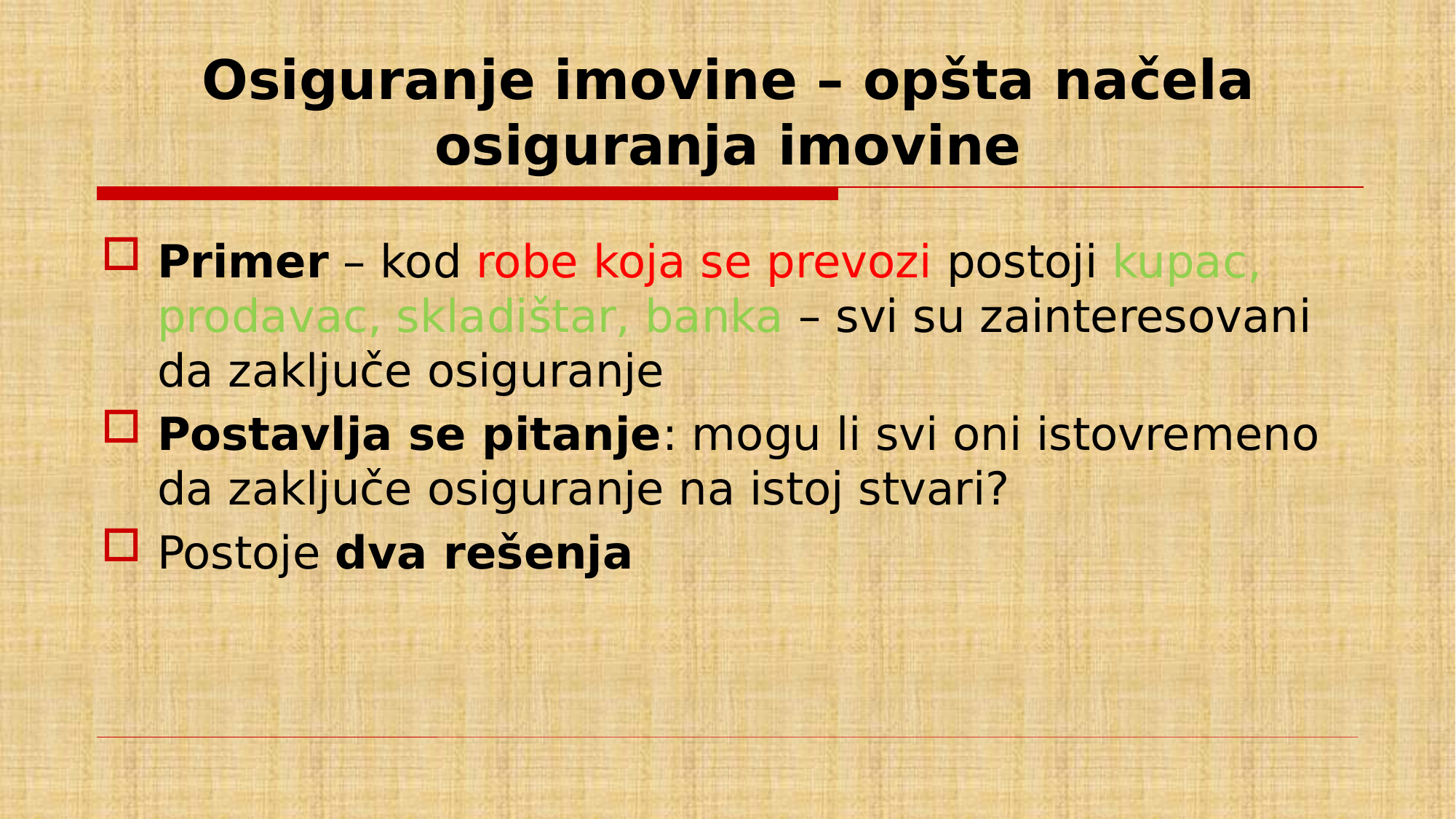

# Osiguranje imovine – opšta načela osiguranja imovine
Primer – kod robe koja se prevozi postoji kupac, prodavac, skladištar, banka – svi su zainteresovani da zaključe osiguranje
Postavlja se pitanje: mogu li svi oni istovremeno da zaključe osiguranje na istoj stvari?
Postoje dva rešenja